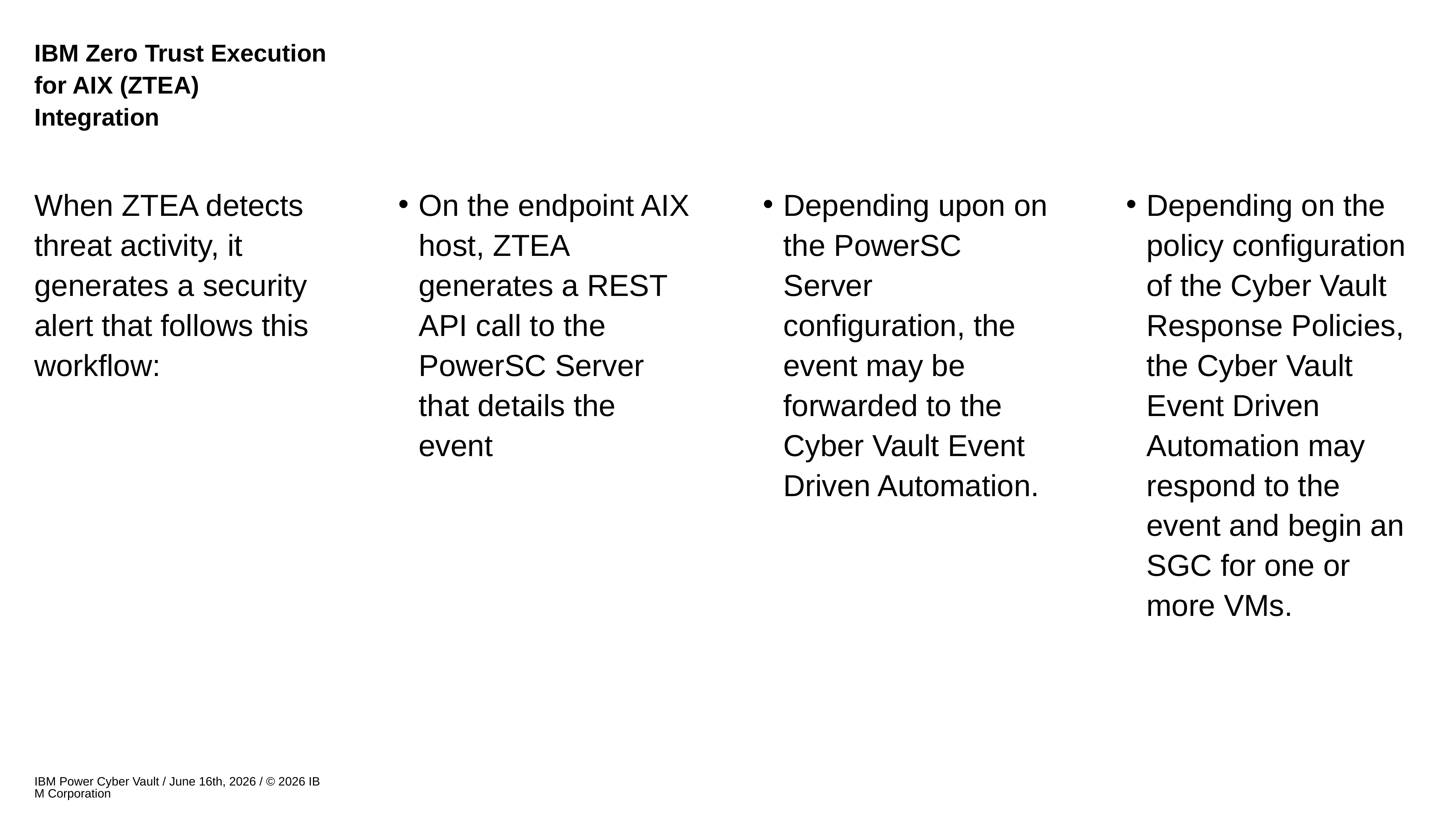

# IBM Zero Trust Execution for AIX (ZTEA) Integration
When ZTEA detects threat activity, it generates a security alert that follows this workflow:

On the endpoint AIX host, ZTEA generates a REST API call to the PowerSC Server that details the event

Depending upon on the PowerSC Server configuration, the event may be forwarded to the Cyber Vault Event Driven Automation.

Depending on the policy configuration of the Cyber Vault Response Policies, the Cyber Vault Event Driven Automation may respond to the event and begin an SGC for one or more VMs.

IBM Power Cyber Vault / June 16th, 2026 / © 2026 IBM Corporation